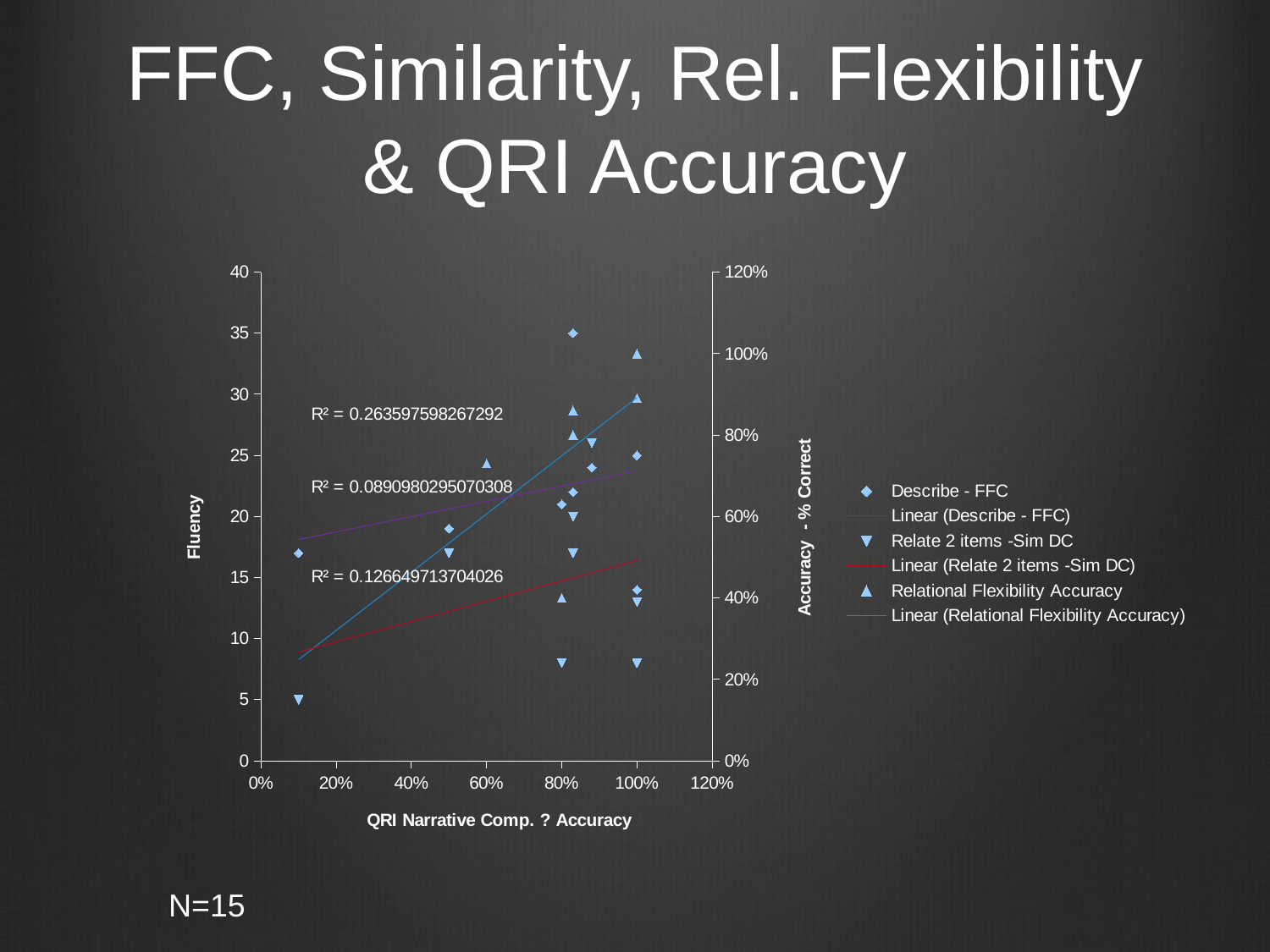

# FFC, Similarity, Rel. Flexibility & QRI Accuracy

### Chart

| Category | Describe - FFC | Relate 2 items -Sim DC | Relational Flexibility Accuracy |
|---|---|---|---|
N=15